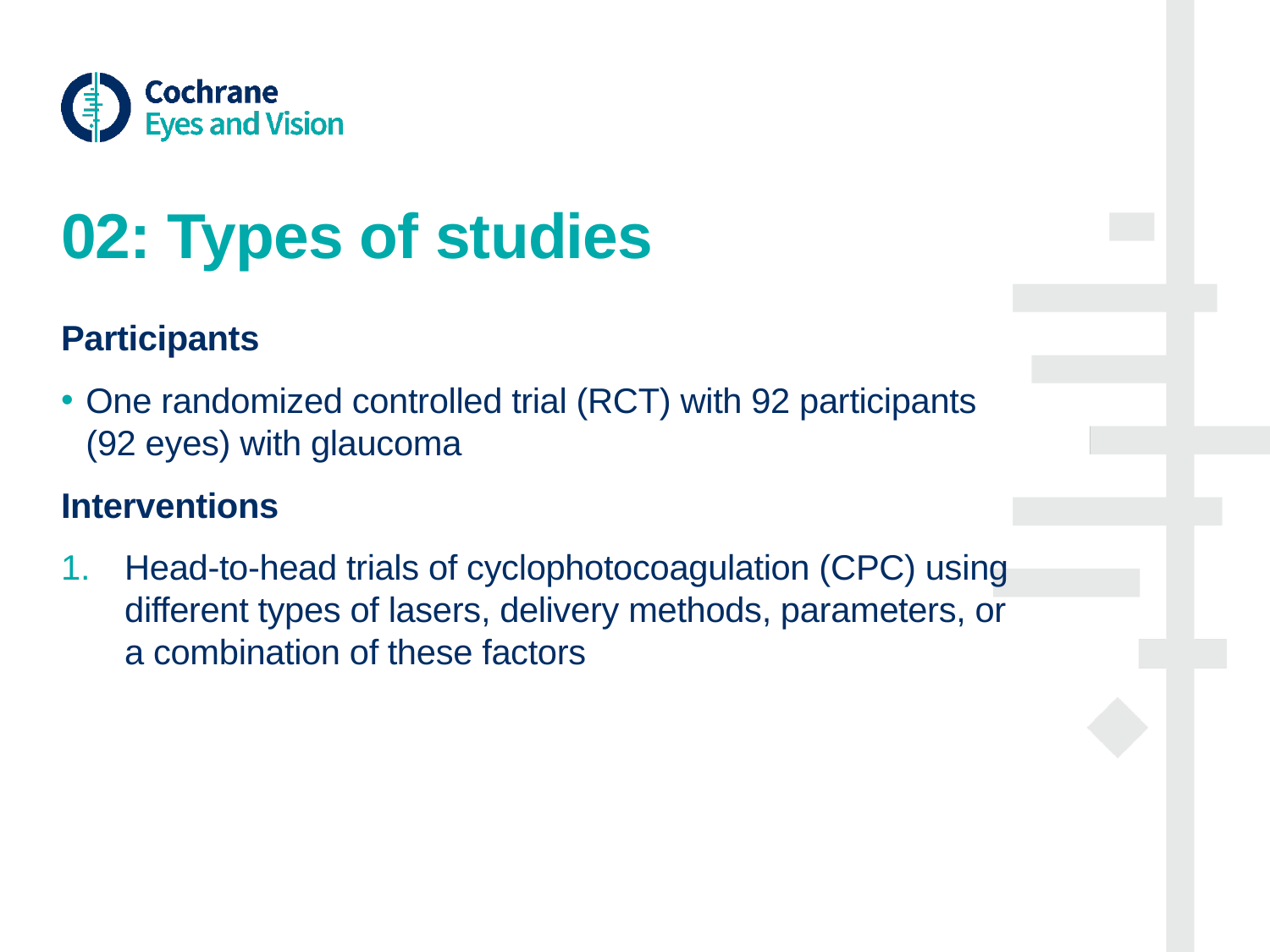

# 02: Types of studies
Participants
One randomized controlled trial (RCT) with 92 participants (92 eyes) with glaucoma
Interventions
Head-to-head trials of cyclophotocoagulation (CPC) using different types of lasers, delivery methods, parameters, or a combination of these factors